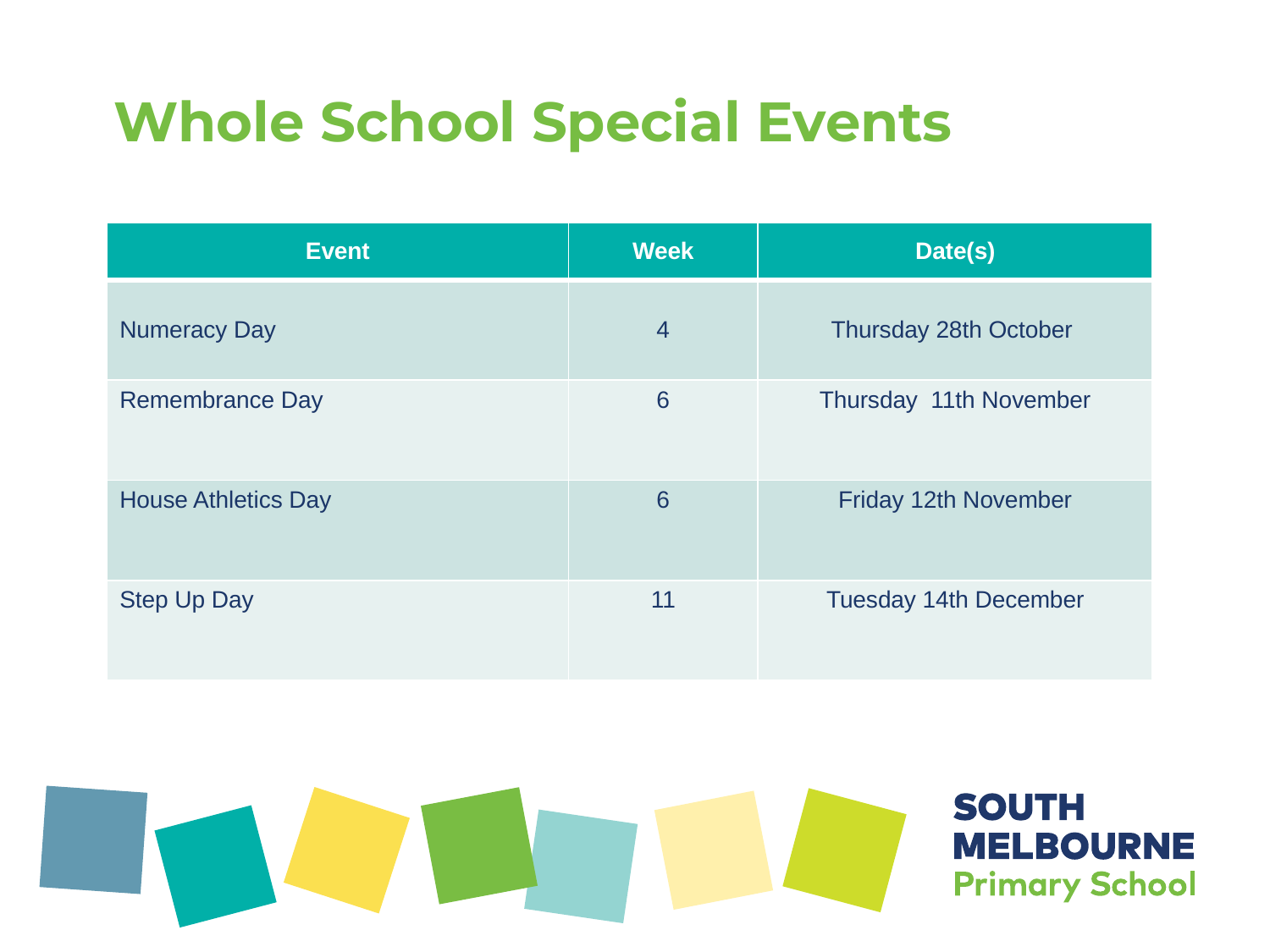

# Whole School Special Events
| Event​​ | Week​​ | Date(s)​​ |
| --- | --- | --- |
| Numeracy Day​ | 4​ | Thursday 28th October ​​ |
| Remembrance Day​ | 6​ | Thursday  11th November​ |
| House Athletics Day​ | 6​ | Friday 12th November​ |
| Step Up Day​ | 11​ | Tuesday 14th December​ |